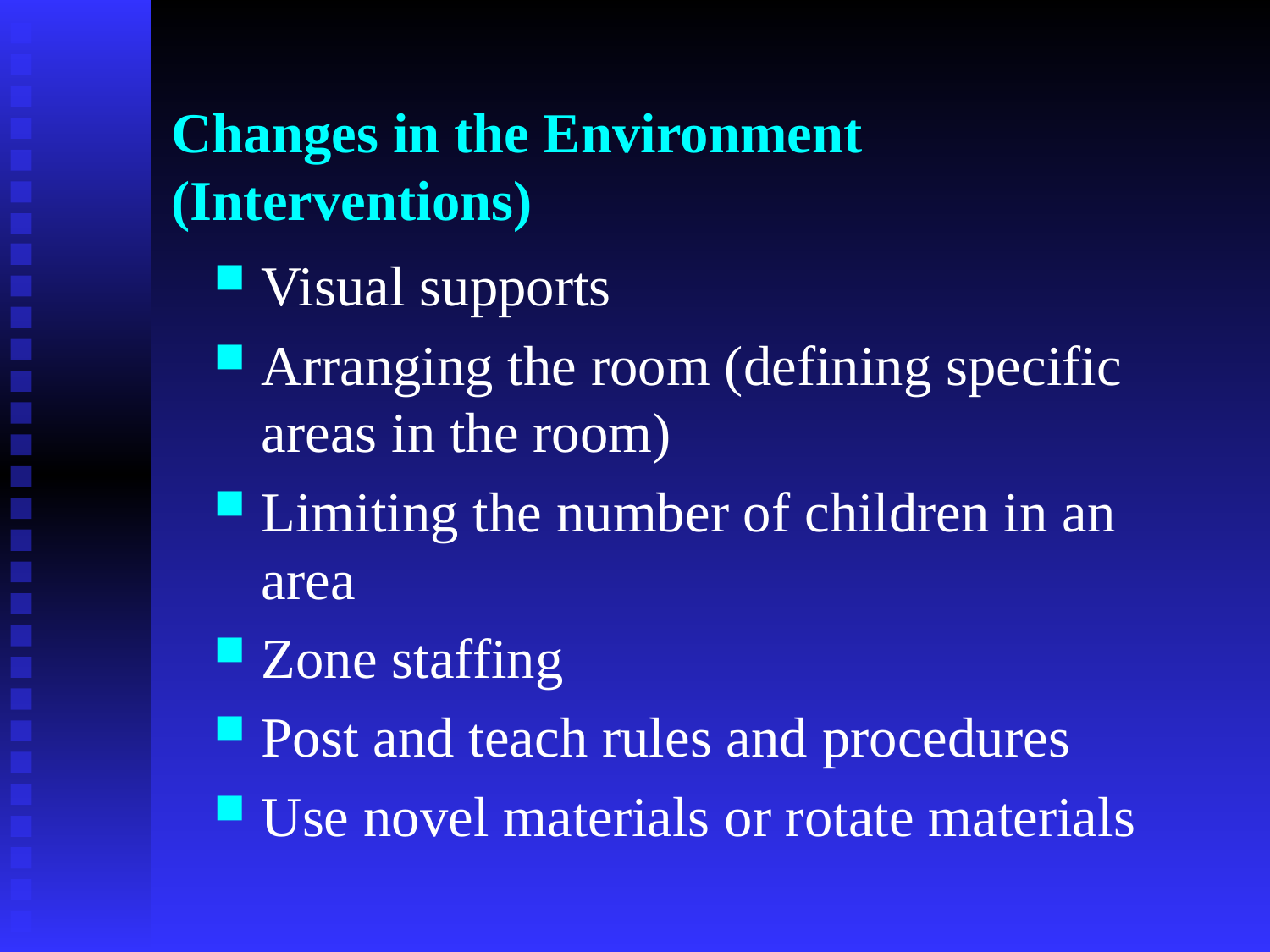

# Changes in the Environment (Interventions)
Visual supports
Arranging the room (defining specific areas in the room)
Limiting the number of children in an area
Zone staffing
Post and teach rules and procedures
Use novel materials or rotate materials